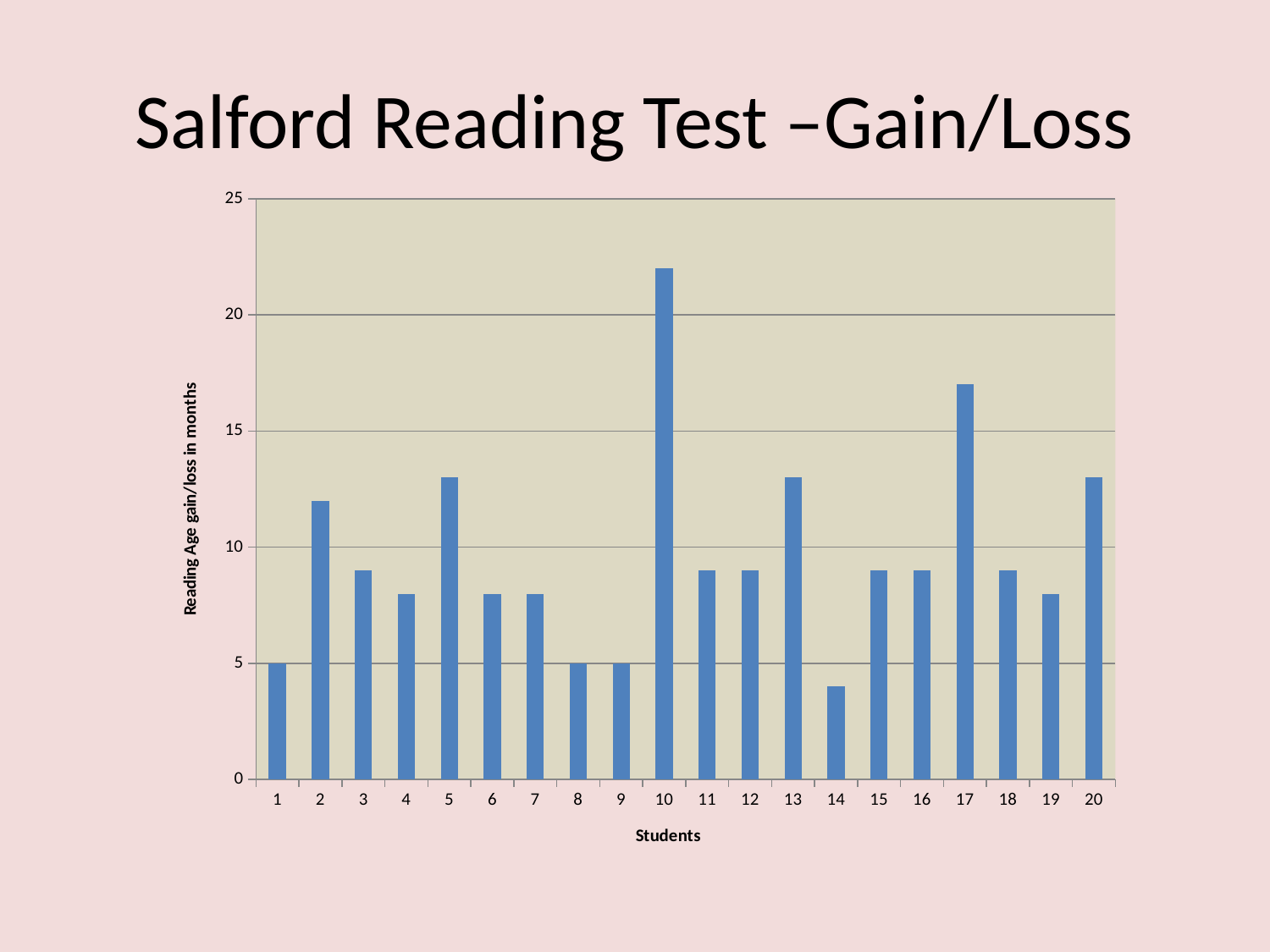

# Salford Reading Test –Gain/Loss

### Chart

| Category |  |
|---|---|